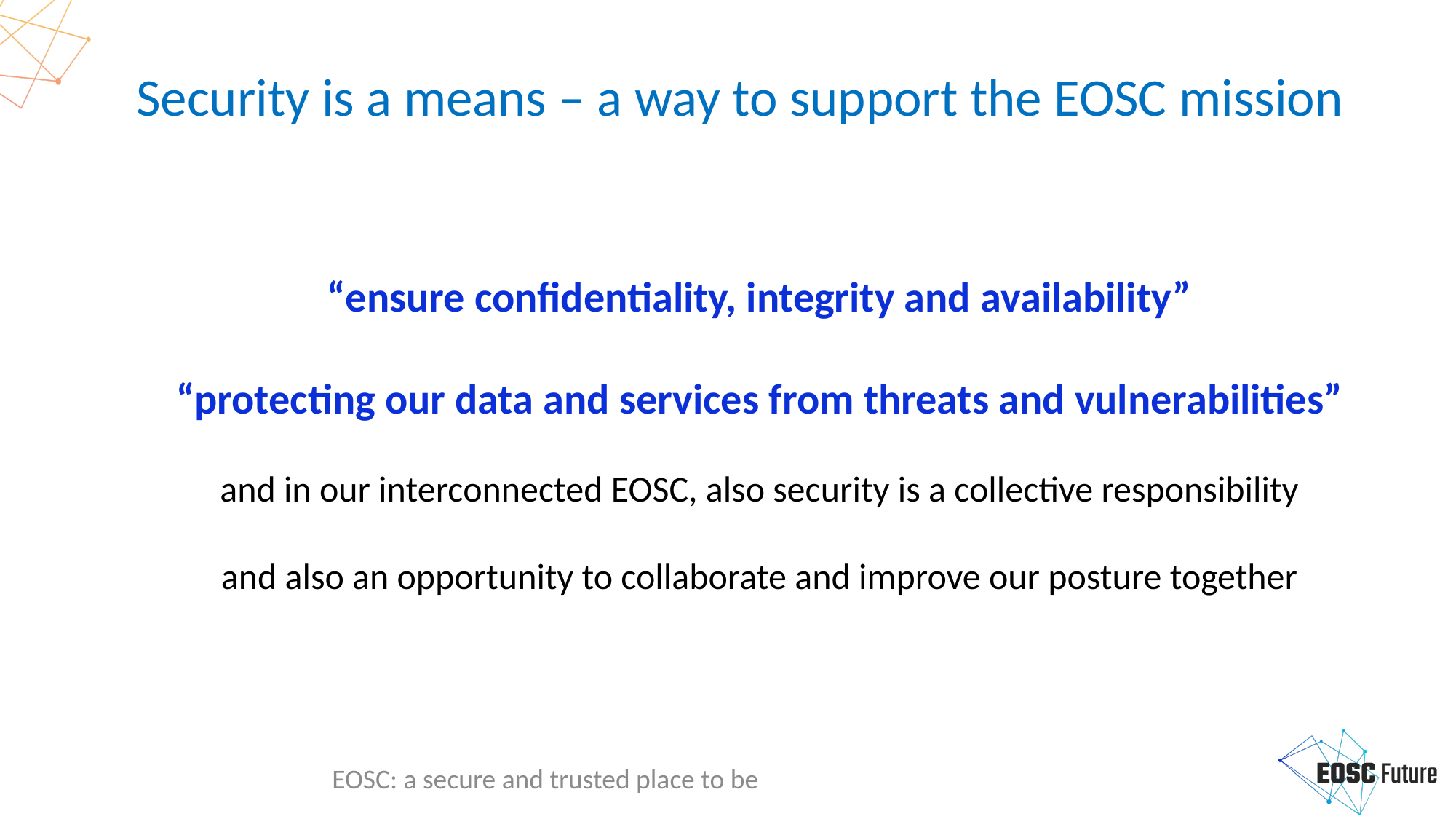

# Security is a means – a way to support the EOSC mission
“ensure confidentiality, integrity and availability”

“protecting our data and services from threats and vulnerabilities”

and in our interconnected EOSC, also security is a collective responsibility

and also an opportunity to collaborate and improve our posture together
EOSC: a secure and trusted place to be